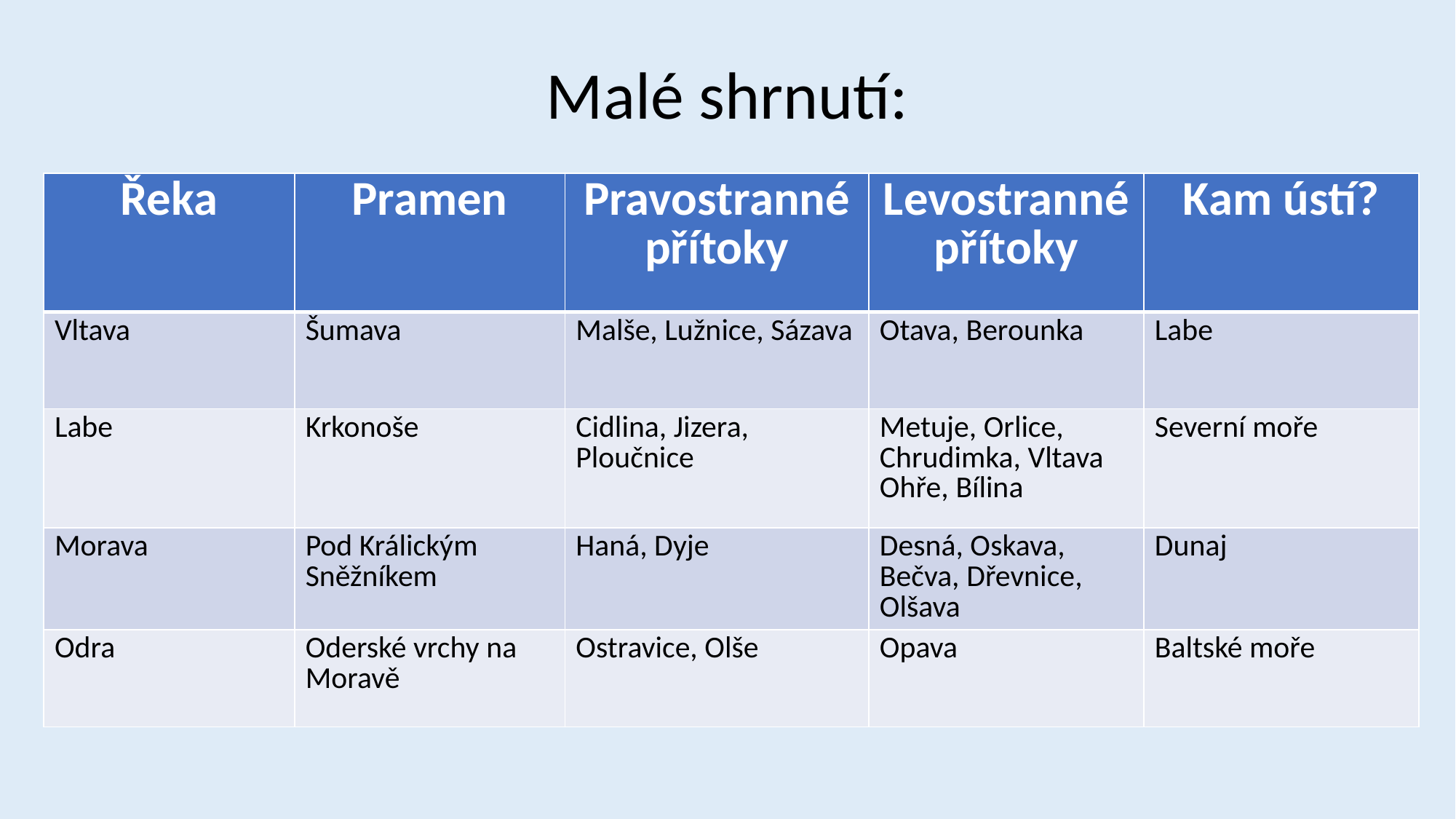

# Malé shrnutí:
| Řeka | Pramen | Pravostranné přítoky | Levostranné přítoky | Kam ústí? |
| --- | --- | --- | --- | --- |
| Vltava | Šumava | Malše, Lužnice, Sázava | Otava, Berounka | Labe |
| Labe | Krkonoše | Cidlina, Jizera, Ploučnice | Metuje, Orlice, Chrudimka, Vltava Ohře, Bílina | Severní moře |
| Morava | Pod Králickým Sněžníkem | Haná, Dyje | Desná, Oskava, Bečva, Dřevnice, Olšava | Dunaj |
| Odra | Oderské vrchy na Moravě | Ostravice, Olše | Opava | Baltské moře |